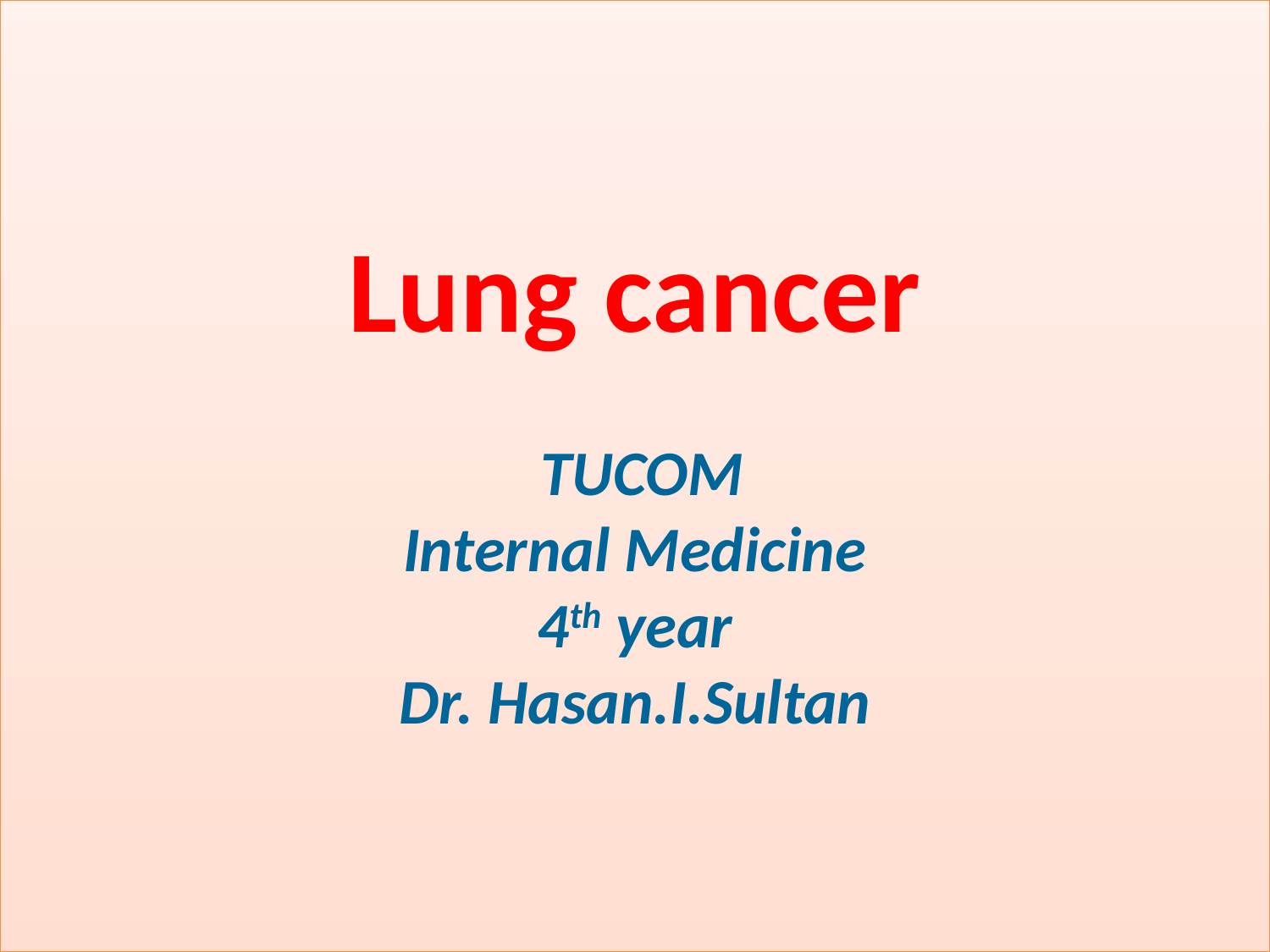

# Lung cancer TUCOM Internal Medicine 4th year Dr. Hasan.I.Sultan